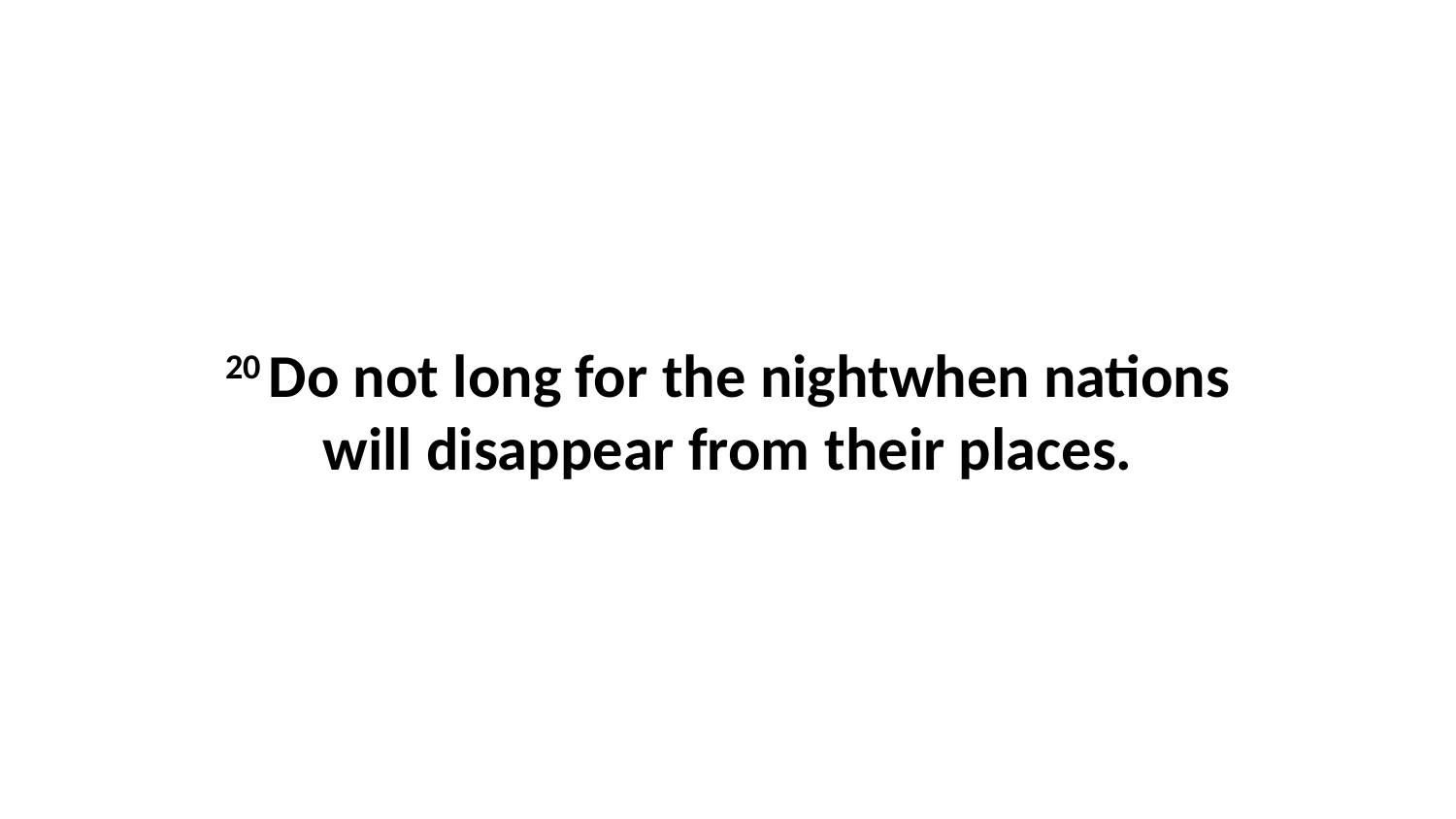

20 Do not long for the nightwhen nations will disappear from their places.